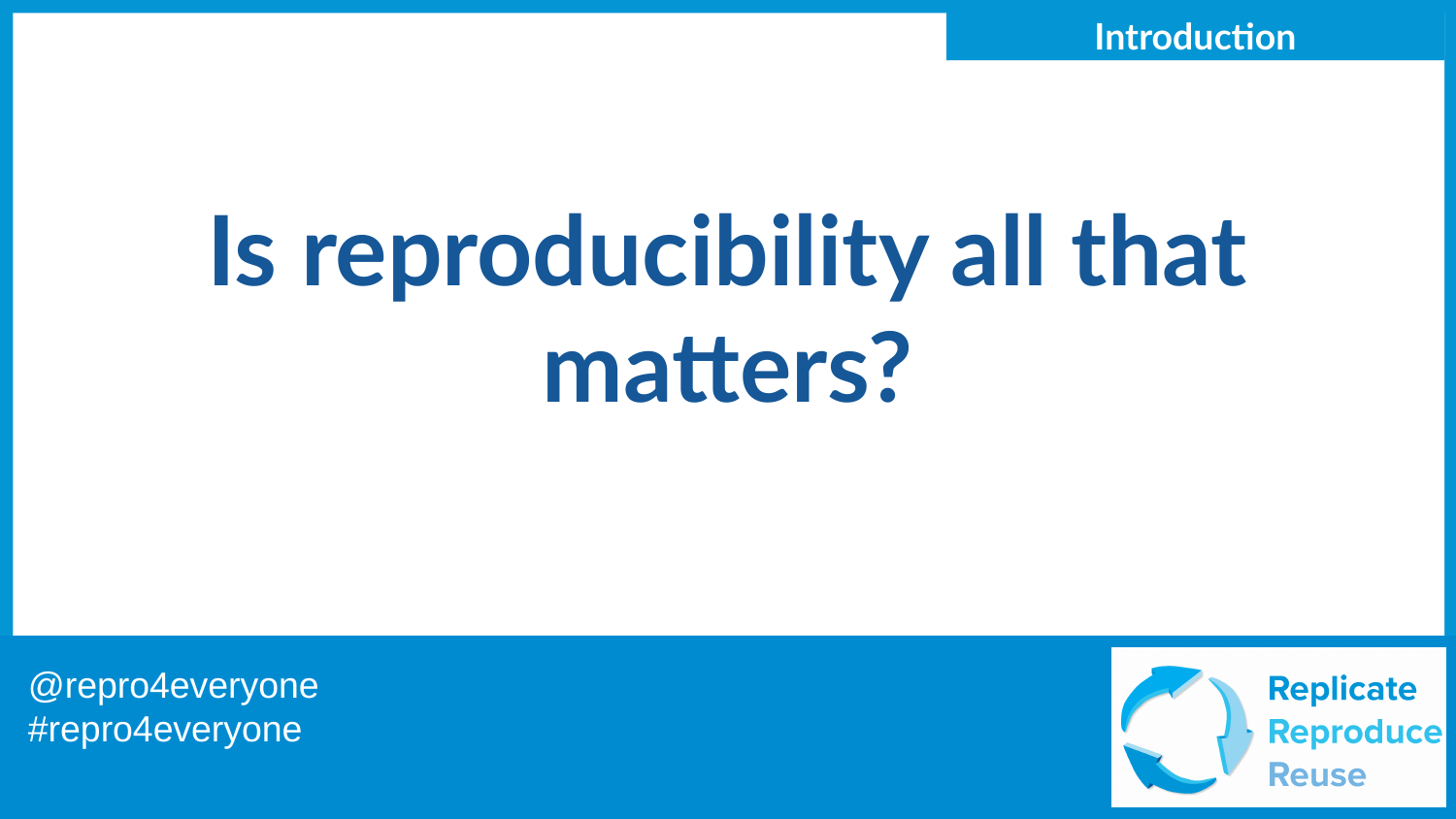

Introduction
# Is reproducibility all that matters?